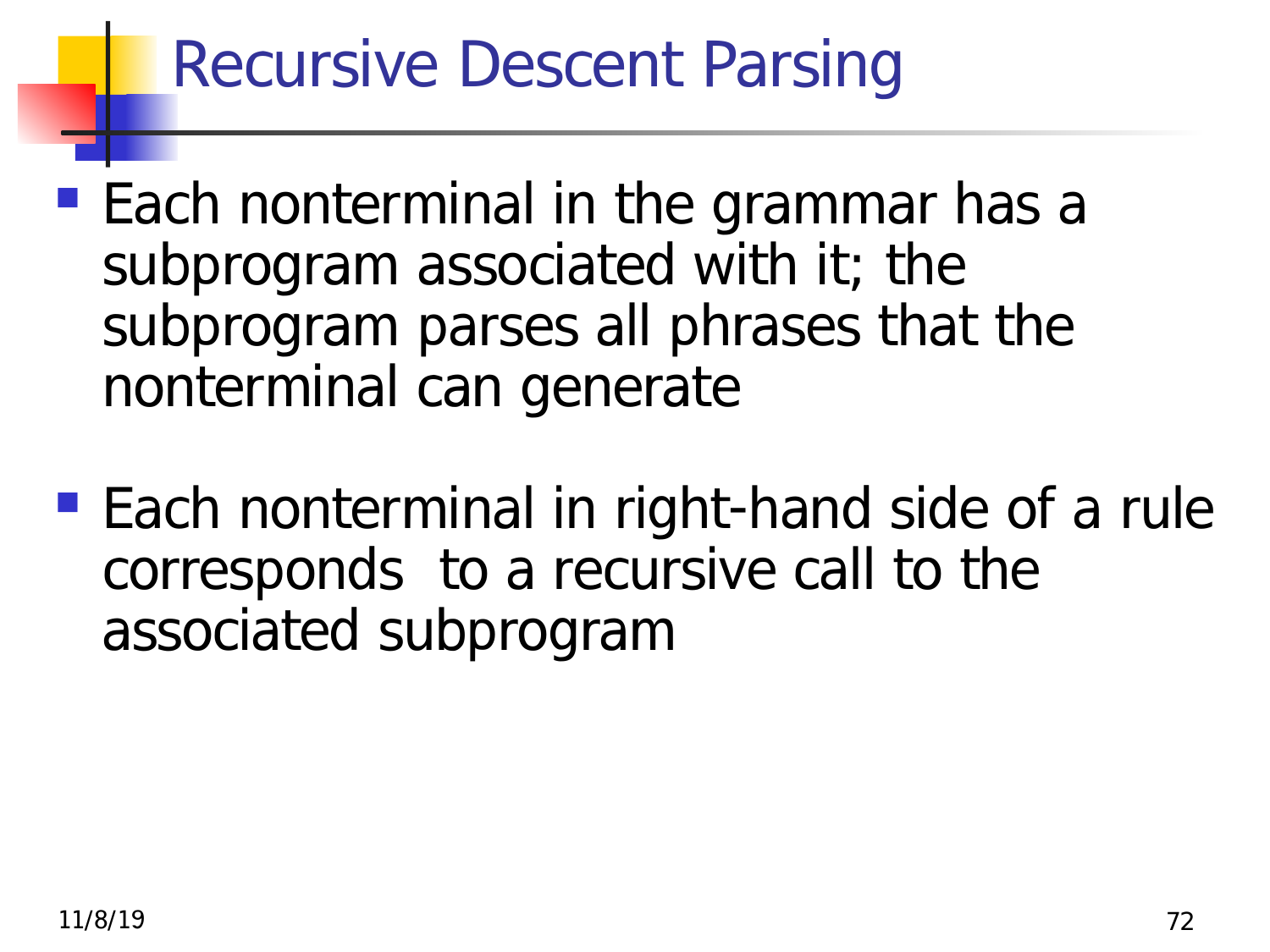

# Recursive Descent Parsing
Each nonterminal in the grammar has a subprogram associated with it; the subprogram parses all phrases that the nonterminal can generate

Each nonterminal in right-hand side of a rule corresponds  to a recursive call to the associated subprogram
11/8/19
72